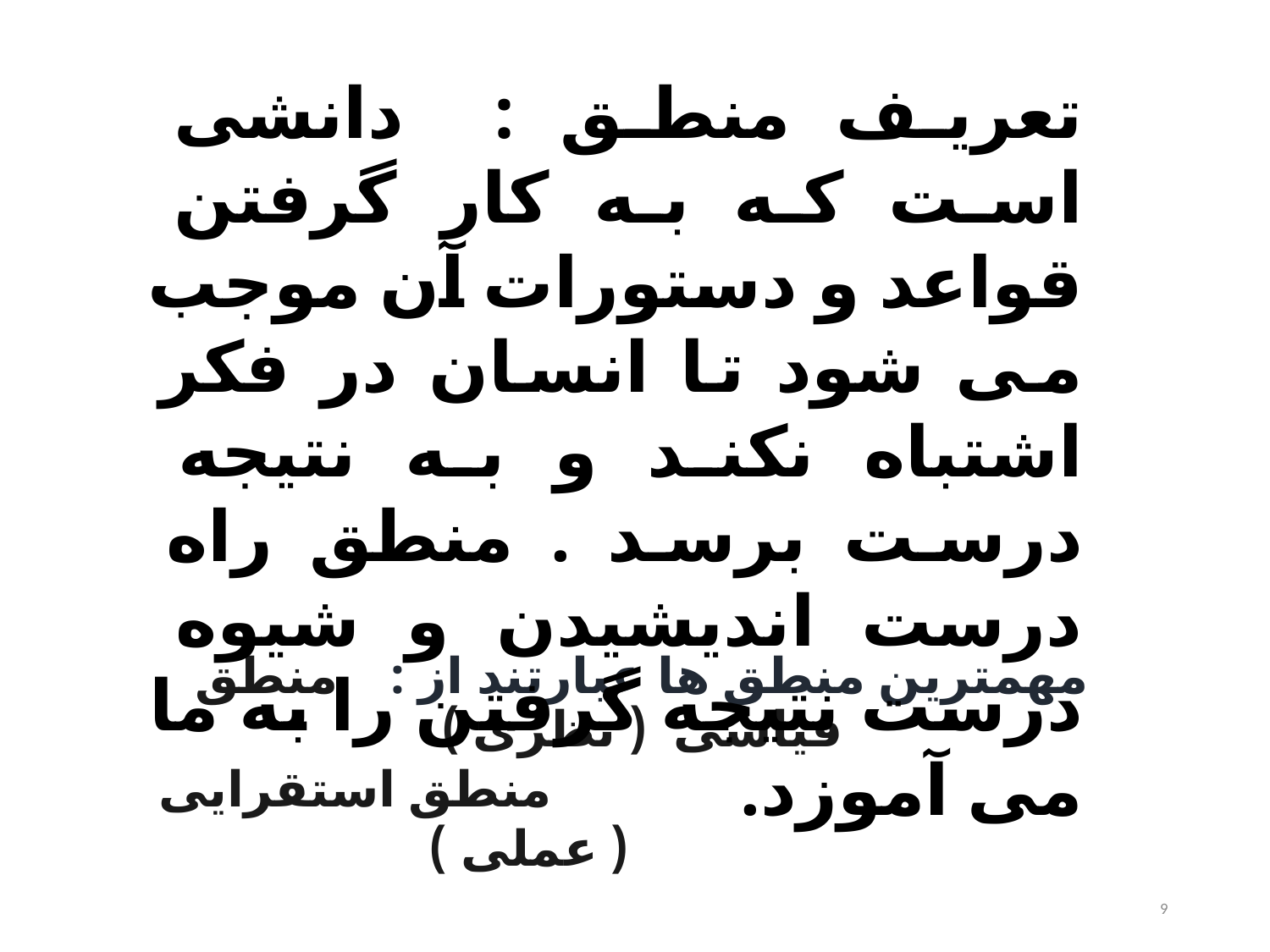

تعریف منطق :  دانشی است که به کار گرفتن قواعد و دستورات آن موجب می شود تا انسان در فکر اشتباه نکند و به نتیجه درست برسد . منطق راه درست اندیشیدن و شیوه درست نتیجه گرفتن را به ما می آموزد.
مهمترین منطق ها عبارتند از :    منطق قیاسی  ( نظری )
      منطق استقرایی ( عملی )

بهنام موفقی
9